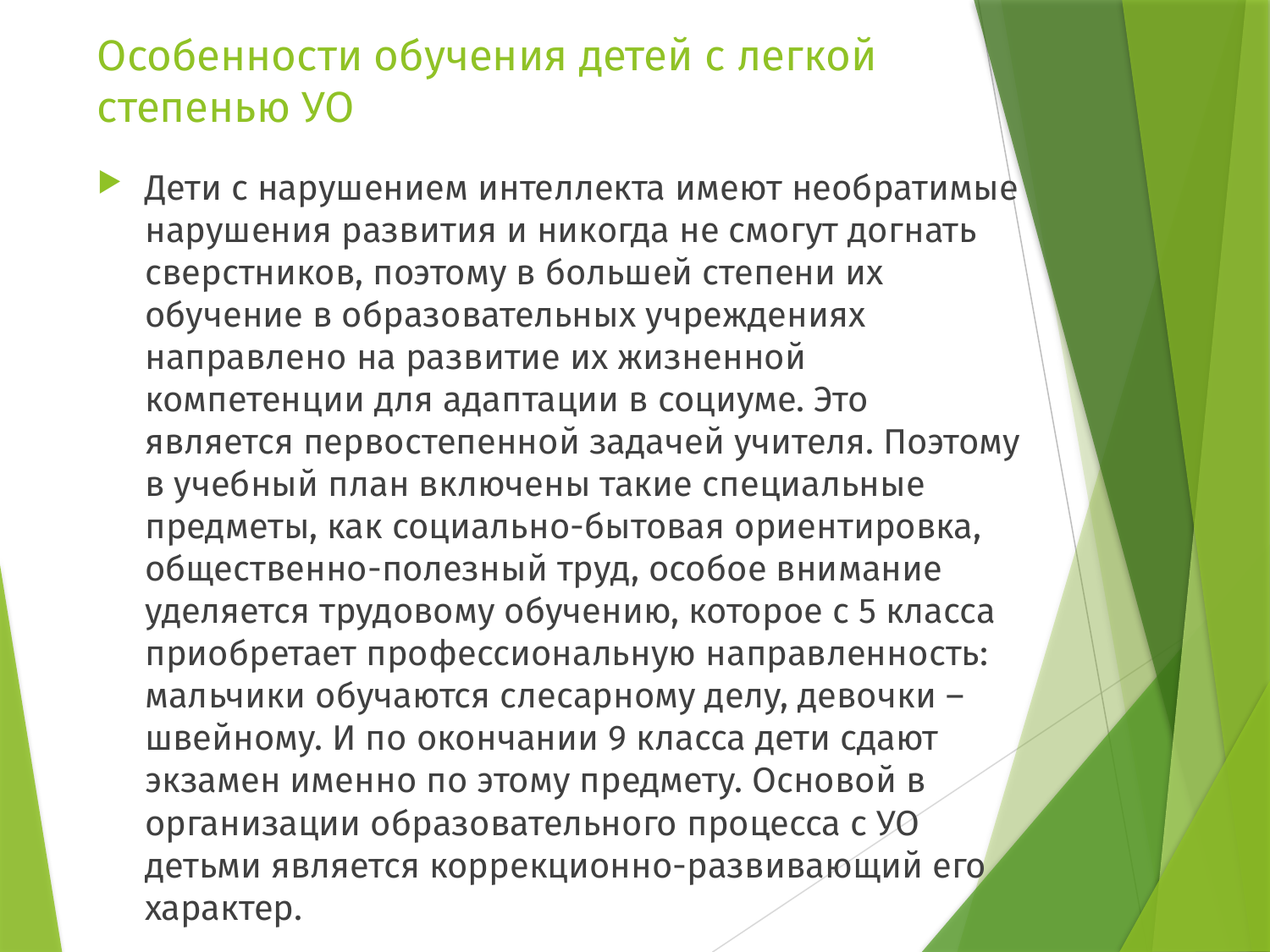

# Особенности обучения детей с легкой степенью УО
Дети с нарушением интеллекта имеют необратимые нарушения развития и никогда не смогут догнать сверстников, поэтому в большей степени их обучение в образовательных учреждениях направлено на развитие их жизненной компетенции для адаптации в социуме. Это является первостепенной задачей учителя. Поэтому в учебный план включены такие специальные предметы, как социально-бытовая ориентировка, общественно-полезный труд, особое внимание уделяется трудовому обучению, которое с 5 класса приобретает профессиональную направленность: мальчики обучаются слесарному делу, девочки – швейному. И по окончании 9 класса дети сдают экзамен именно по этому предмету. Основой в организации образовательного процесса с УО детьми является коррекционно-развивающий его характер.